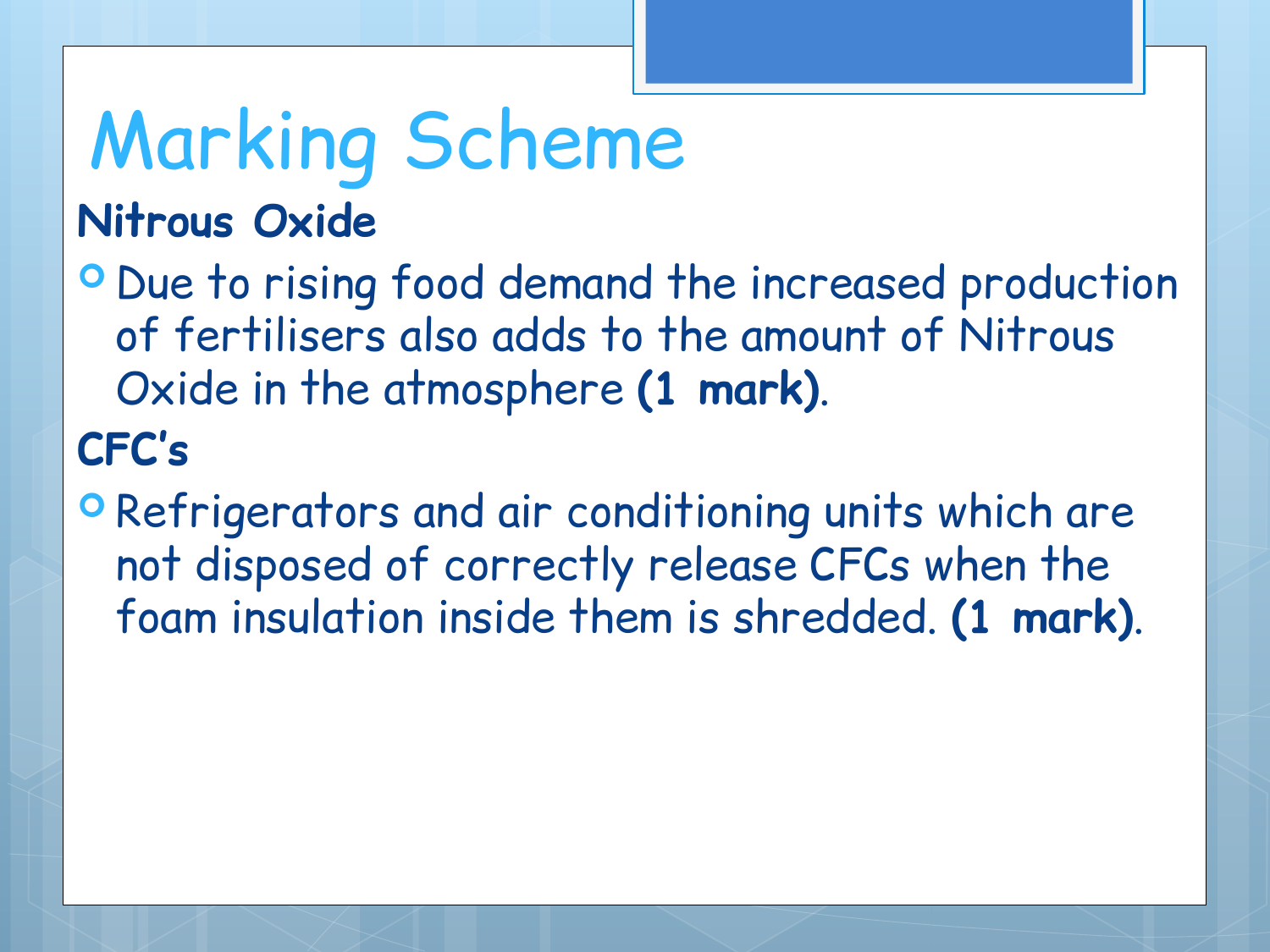

# Marking Scheme
Nitrous Oxide
Due to rising food demand the increased production of fertilisers also adds to the amount of Nitrous Oxide in the atmosphere (1 mark).
CFC’s
Refrigerators and air conditioning units which are not disposed of correctly release CFCs when the foam insulation inside them is shredded. (1 mark).